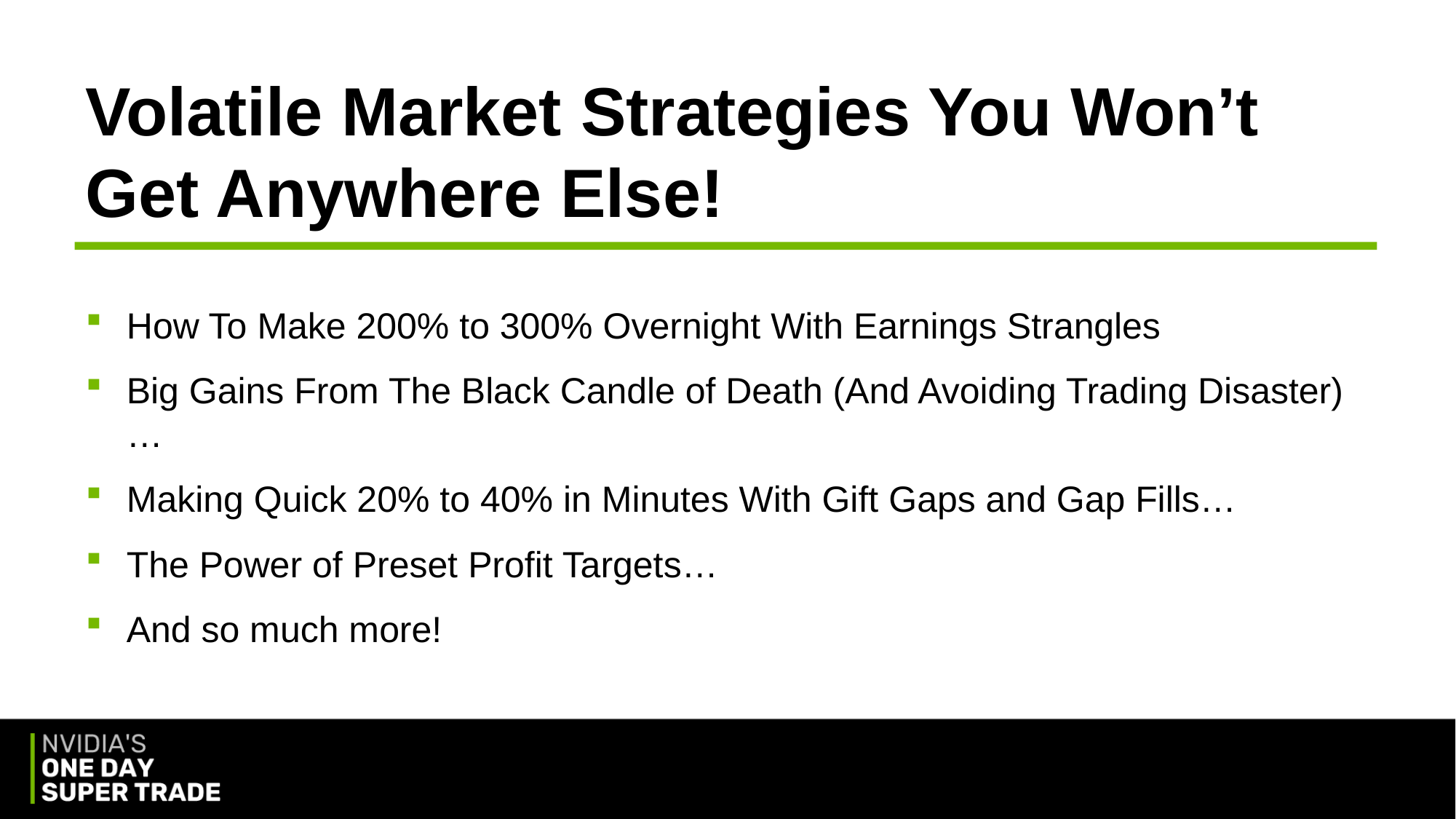

Volatile Market Strategies You Won’t Get Anywhere Else!

How To Make 200% to 300% Overnight With Earnings Strangles
Big Gains From The Black Candle of Death (And Avoiding Trading Disaster)…
Making Quick 20% to 40% in Minutes With Gift Gaps and Gap Fills…
The Power of Preset Profit Targets…
And so much more!